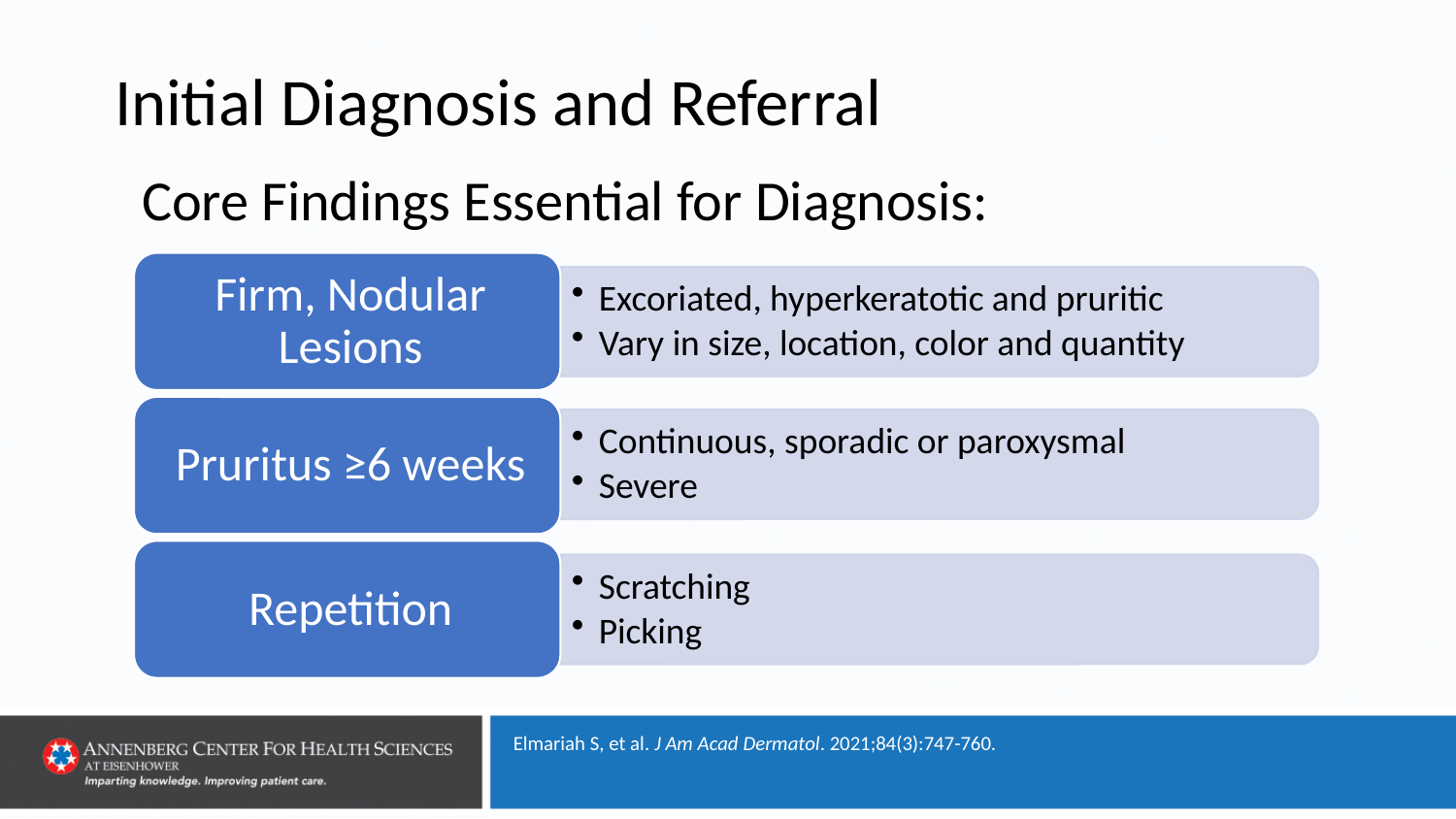

# Initial Diagnosis and Referral
Core Findings Essential for Diagnosis:
Excoriated, hyperkeratotic and pruritic
Vary in size, location, color and quantity
Firm, Nodular Lesions
Continuous, sporadic or paroxysmal
Severe
Pruritus ≥6 weeks
Scratching
Picking
Repetition
Elmariah S, et al. J Am Acad Dermatol. 2021;84(3):747-760.